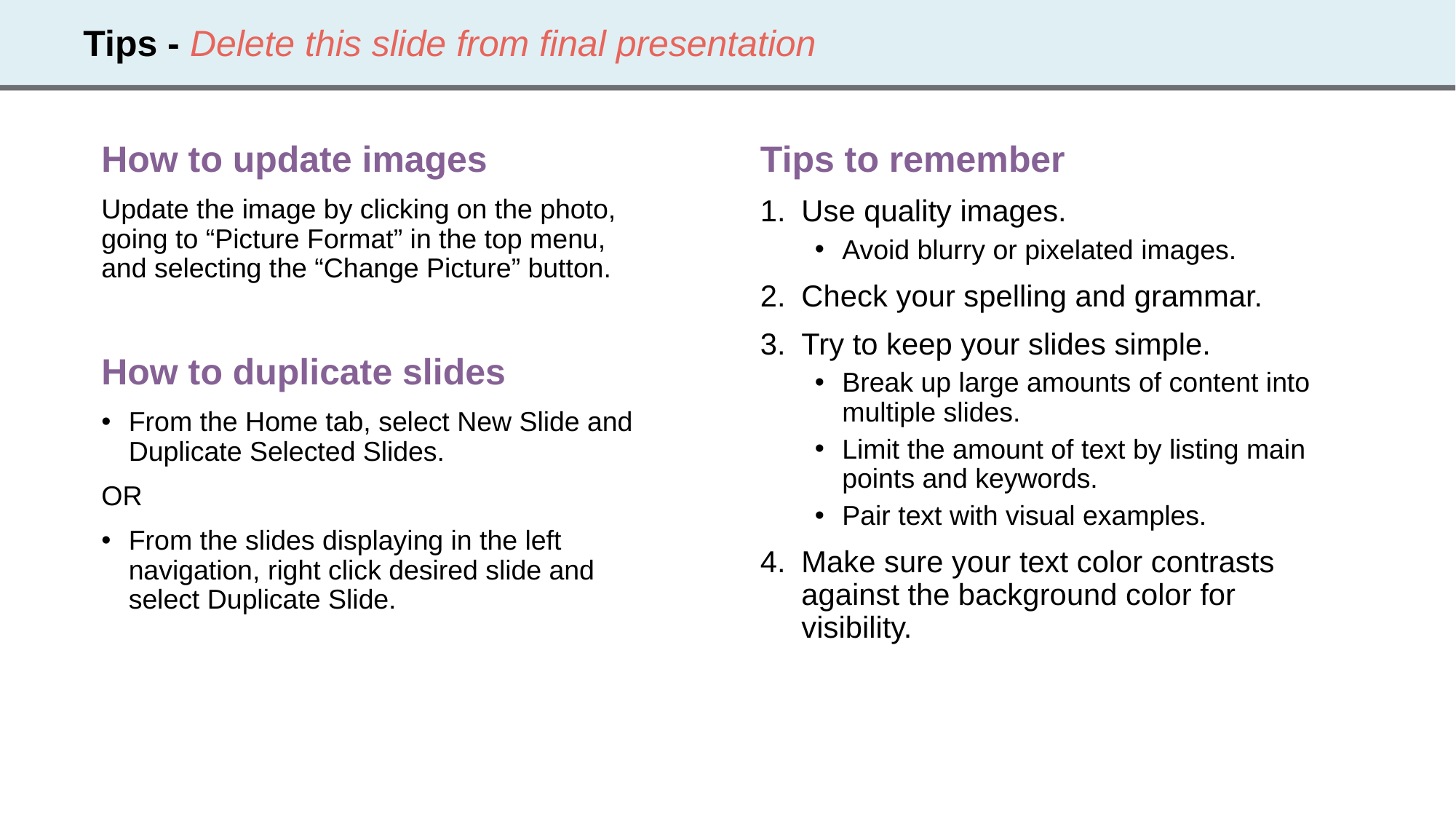

# Tips - Delete this slide from final presentation
How to update images
Update the image by clicking on the photo, going to “Picture Format” in the top menu, and selecting the “Change Picture” button.

How to duplicate slides
From the Home tab, select New Slide and Duplicate Selected Slides.
OR
From the slides displaying in the left navigation, right click desired slide and select Duplicate Slide.
Tips to remember
Use quality images.
Avoid blurry or pixelated images.
Check your spelling and grammar.
Try to keep your slides simple.
Break up large amounts of content into multiple slides.
Limit the amount of text by listing main points and keywords.
Pair text with visual examples.
Make sure your text color contrasts against the background color for visibility.